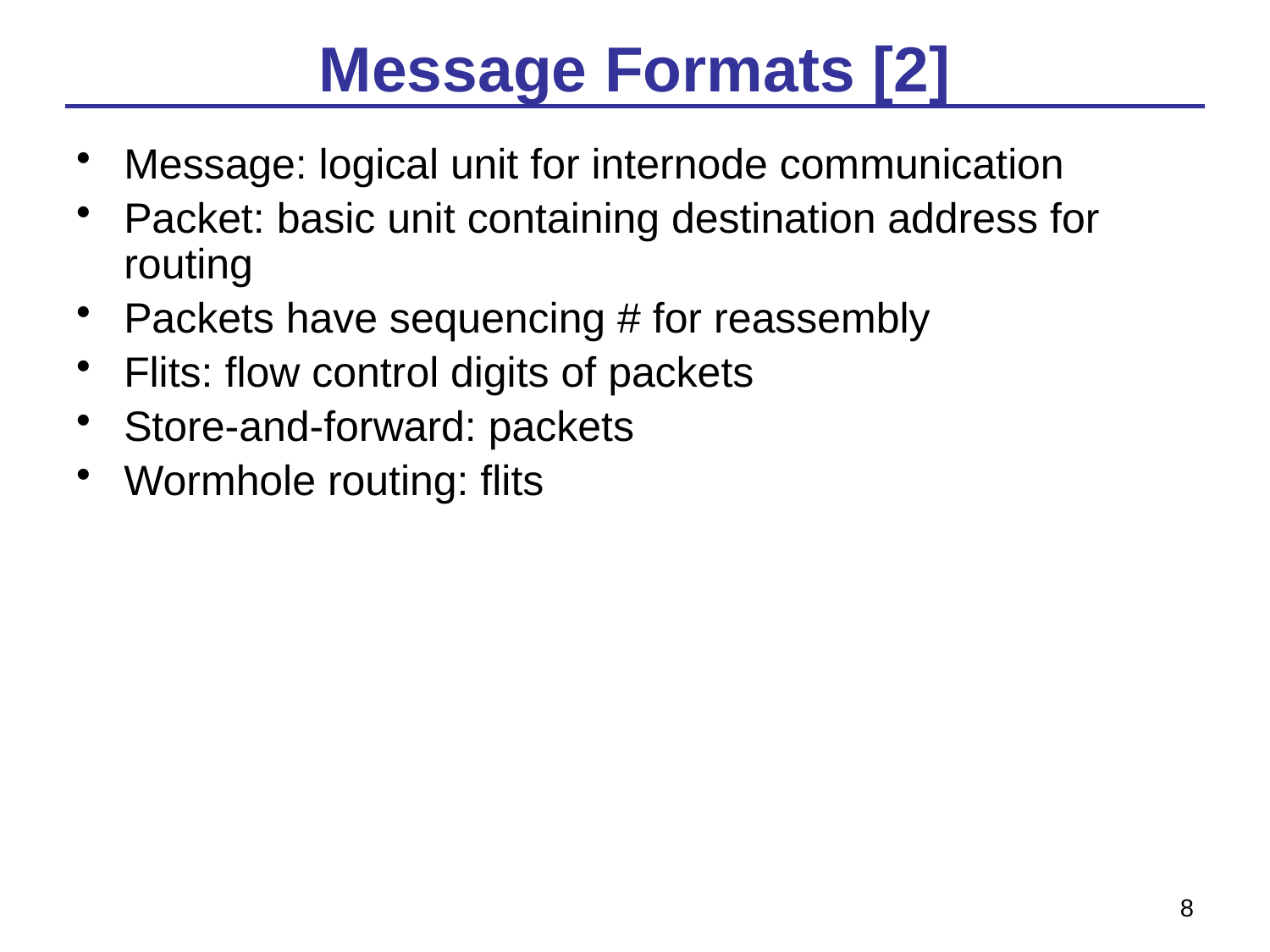

# Message Formats [2]
Message: logical unit for internode communication
Packet: basic unit containing destination address for routing
Packets have sequencing # for reassembly
Flits: flow control digits of packets
Store-and-forward: packets
Wormhole routing: flits
8